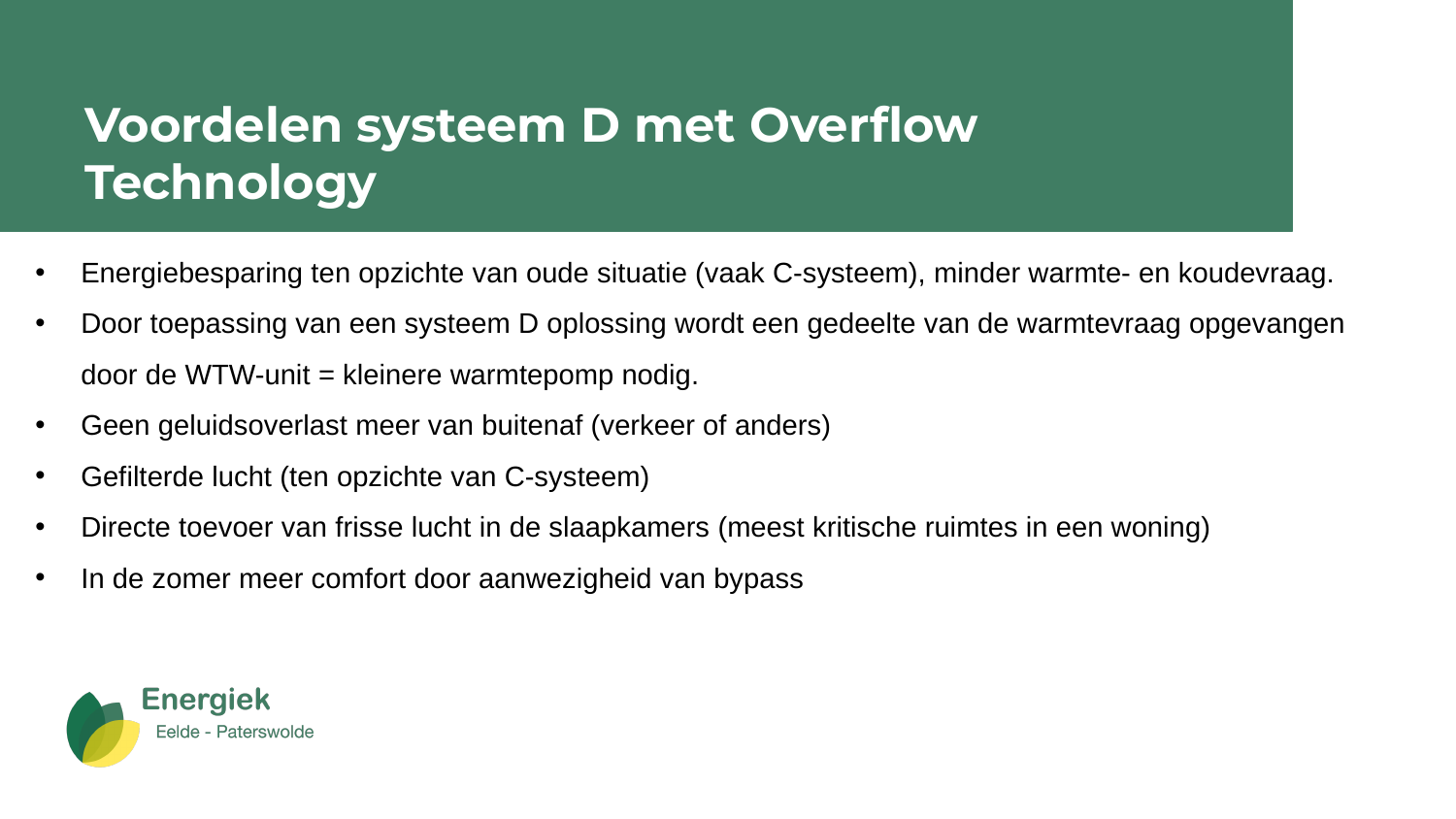

# Voordelen systeem D met Overflow Technology
Energiebesparing ten opzichte van oude situatie (vaak C-systeem), minder warmte- en koudevraag.
Door toepassing van een systeem D oplossing wordt een gedeelte van de warmtevraag opgevangen door de WTW-unit = kleinere warmtepomp nodig.
Geen geluidsoverlast meer van buitenaf (verkeer of anders)
Gefilterde lucht (ten opzichte van C-systeem)
Directe toevoer van frisse lucht in de slaapkamers (meest kritische ruimtes in een woning)
In de zomer meer comfort door aanwezigheid van bypass